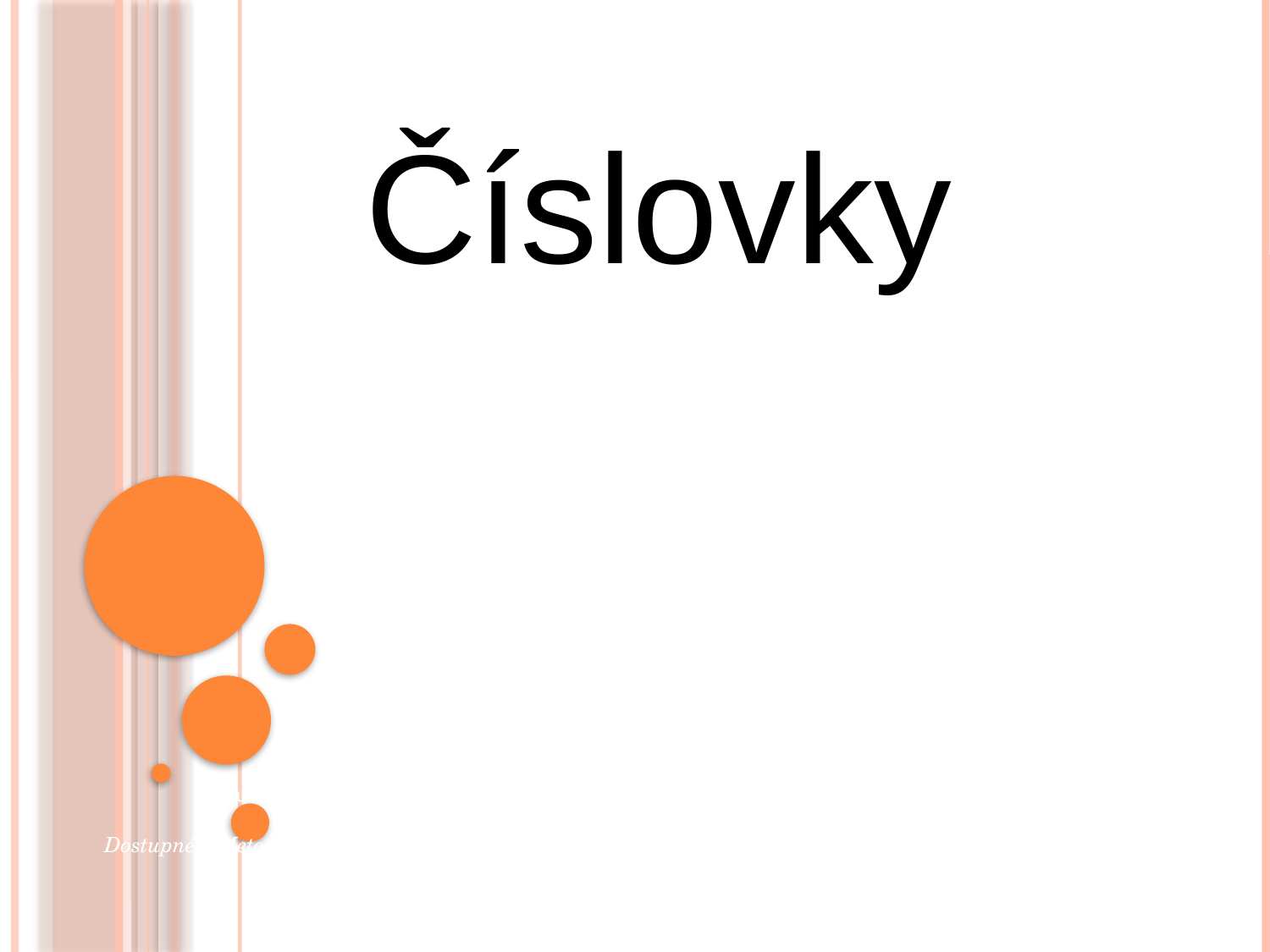

Číslovky
Autor obrázků © Tomasz Nogol souhlasí s jejich zveřejněním na Metodickém portálu.

Dostupné z Metodického portálu www.rvp.cz, ISSN: 1802-4785, financovaného z ESF a státního rozpočtu ČR. Provozováno Výzkumným ústavem pedagogickým v Praze.